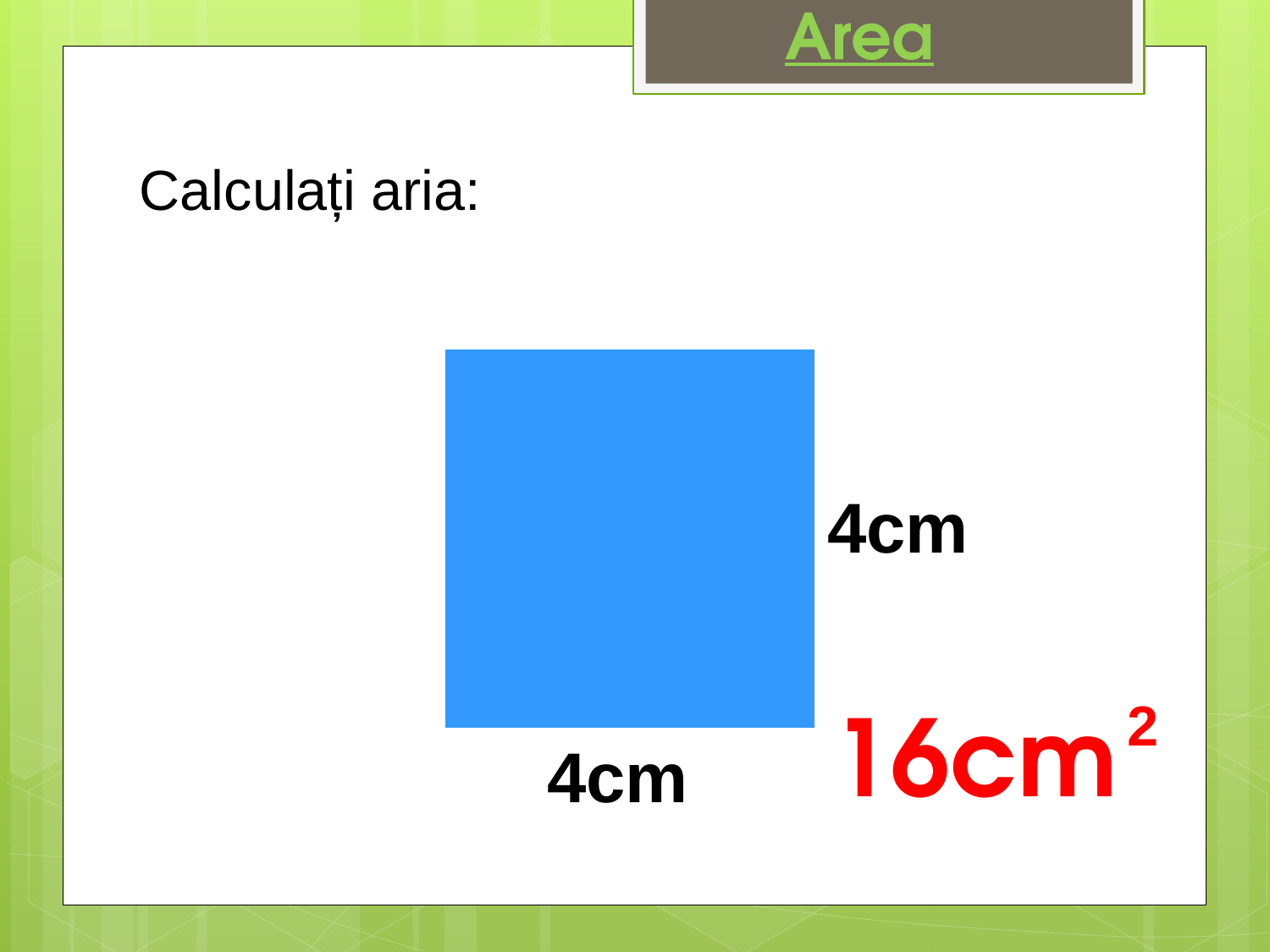

Area
Calculați aria:

4cm
2
16cm
4cm